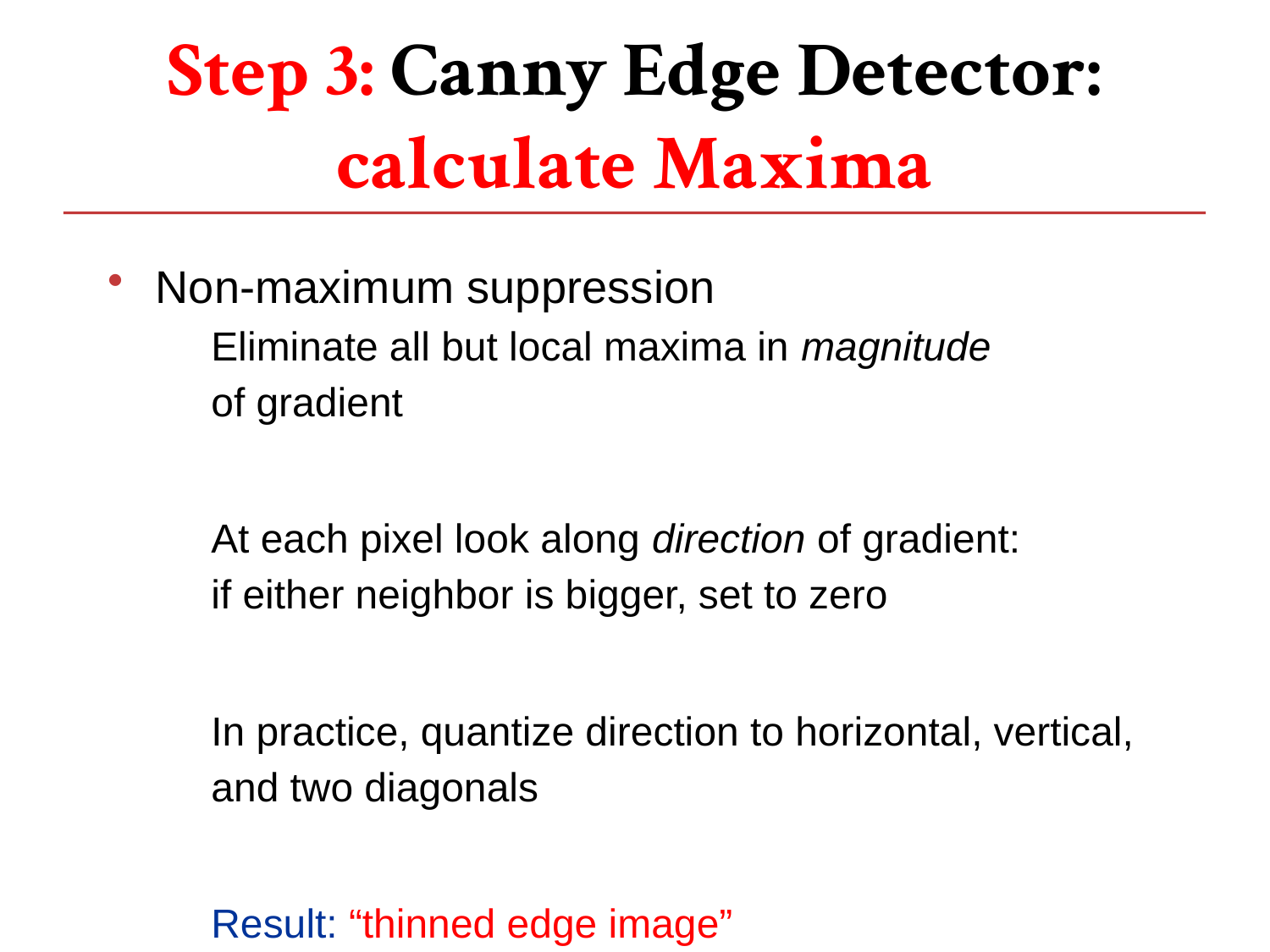

# Step 3: Canny Edge Detector: calculate Maxima
Non-maximum suppression
Eliminate all but local maxima in magnitude
of gradient

At each pixel look along direction of gradient:
if either neighbor is bigger, set to zero

In practice, quantize direction to horizontal, vertical, and two diagonals

Result: “thinned edge image”